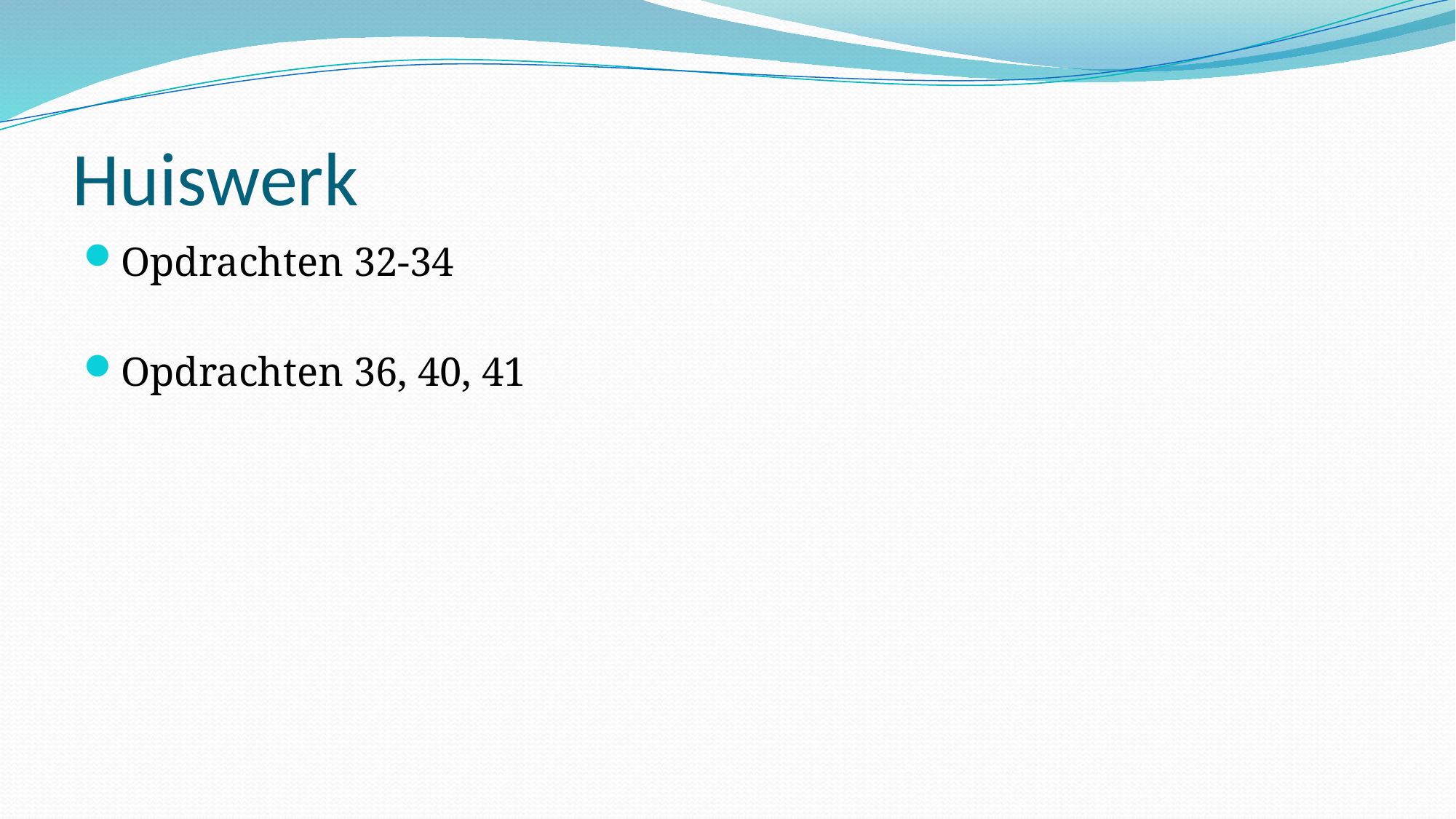

# Huiswerk
Opdrachten 32-34

Opdrachten 36, 40, 41